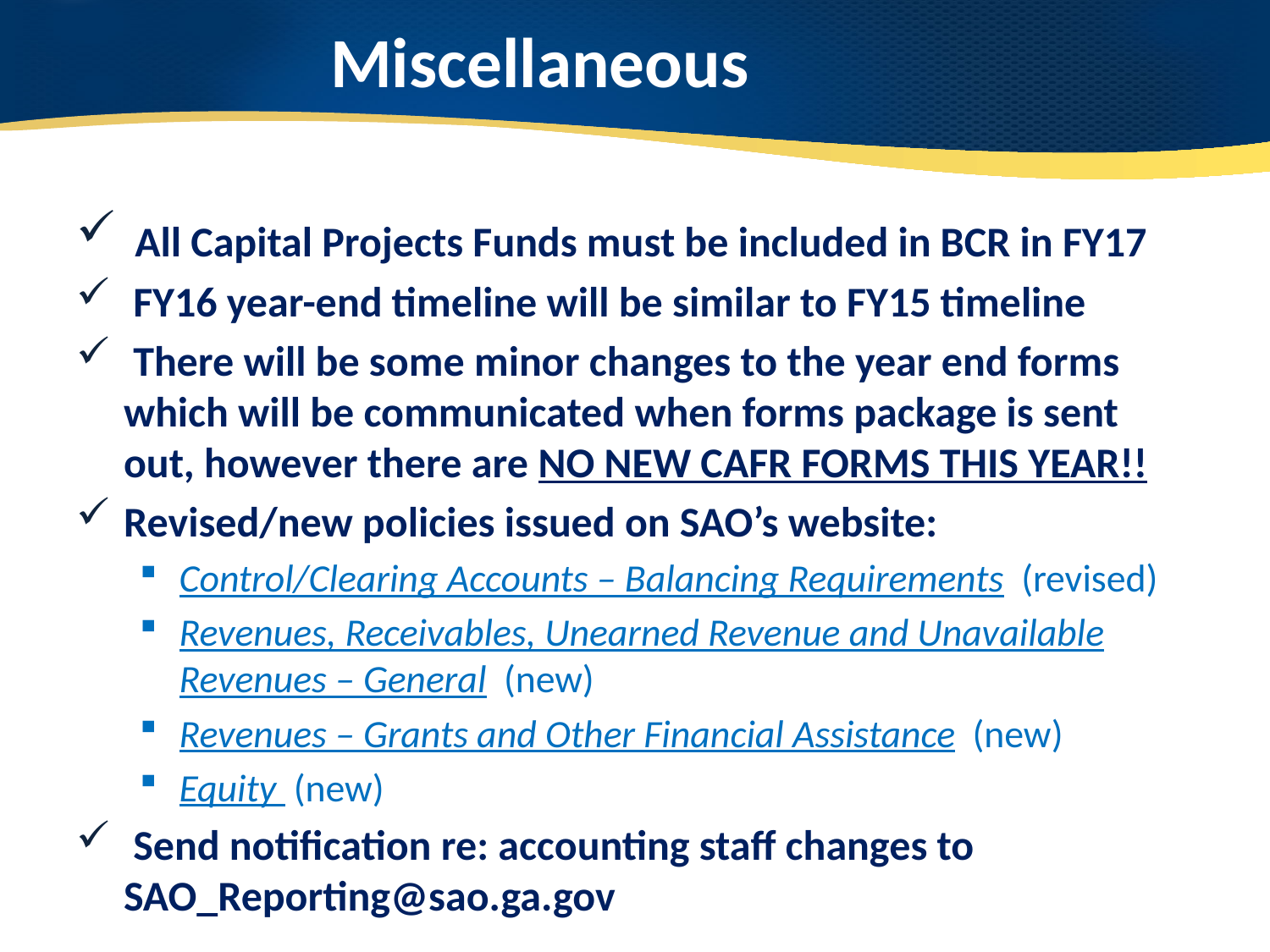

# Miscellaneous
 All Capital Projects Funds must be included in BCR in FY17
 FY16 year-end timeline will be similar to FY15 timeline
 There will be some minor changes to the year end forms which will be communicated when forms package is sent out, however there are NO NEW CAFR FORMS THIS YEAR!!
Revised/new policies issued on SAO’s website:
Control/Clearing Accounts – Balancing Requirements  (revised)
Revenues, Receivables, Unearned Revenue and Unavailable Revenues – General  (new)
Revenues – Grants and Other Financial Assistance  (new)
Equity  (new)
 Send notification re: accounting staff changes to SAO_Reporting@sao.ga.gov